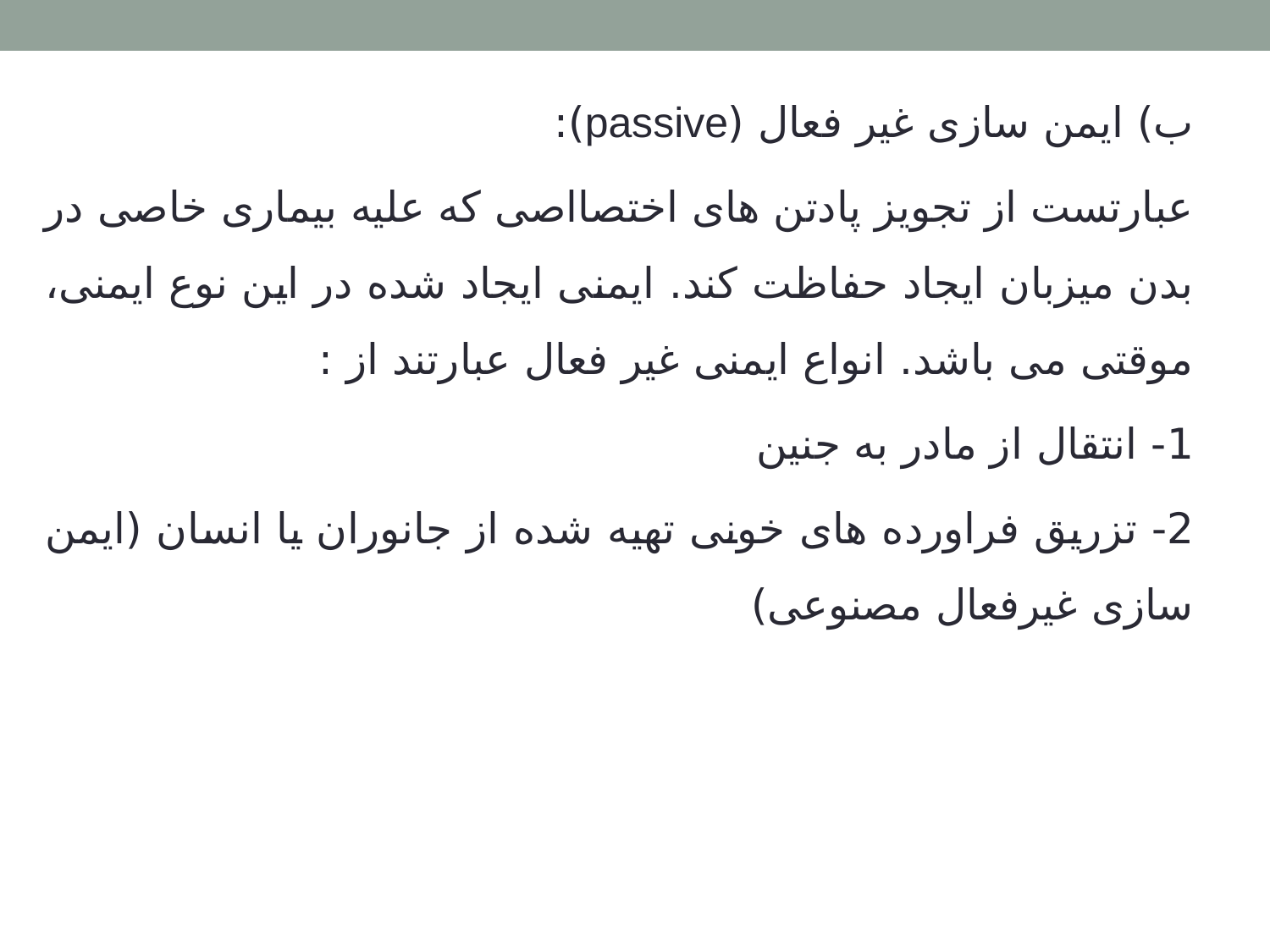

ب) ایمن سازی غیر فعال (passive):
عبارتست از تجویز پادتن های اختصااصی که علیه بیماری خاصی در بدن میزبان ایجاد حفاظت کند. ایمنی ایجاد شده در این نوع ایمنی، موقتی می باشد. انواع ایمنی غیر فعال عبارتند از :
1- انتقال از مادر به جنین
2- تزریق فراورده های خونی تهیه شده از جانوران یا انسان (ایمن سازی غیرفعال مصنوعی)